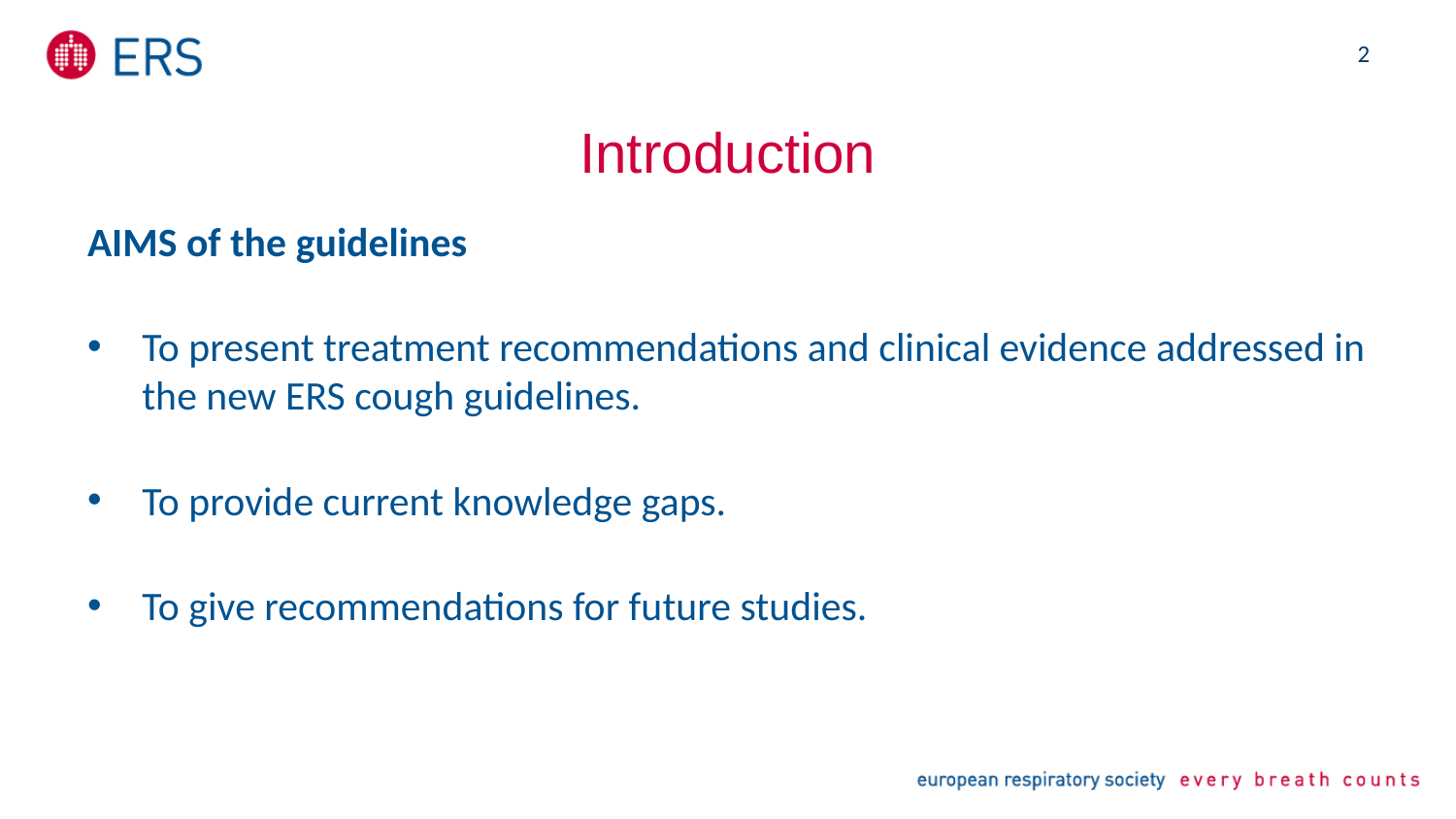

2
# Introduction
AIMS of the guidelines
To present treatment recommendations and clinical evidence addressed in the new ERS cough guidelines.
To provide current knowledge gaps.
To give recommendations for future studies.